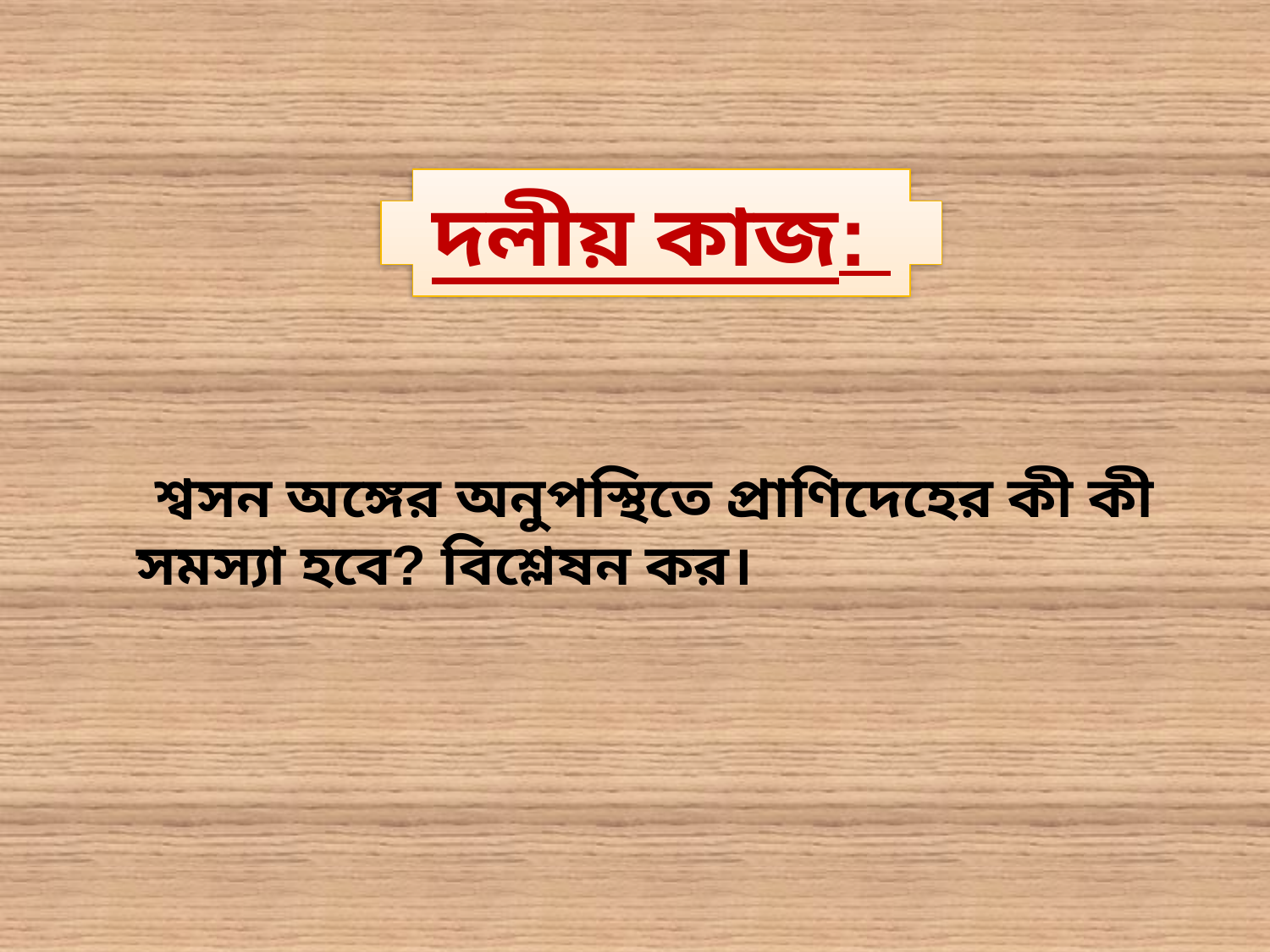

দলীয় কাজ:
    শ্বসন অঙ্গের অনুপস্থিতে প্রাণিদেহের কী কী সমস্যা হবে? বিশ্লেষন কর।